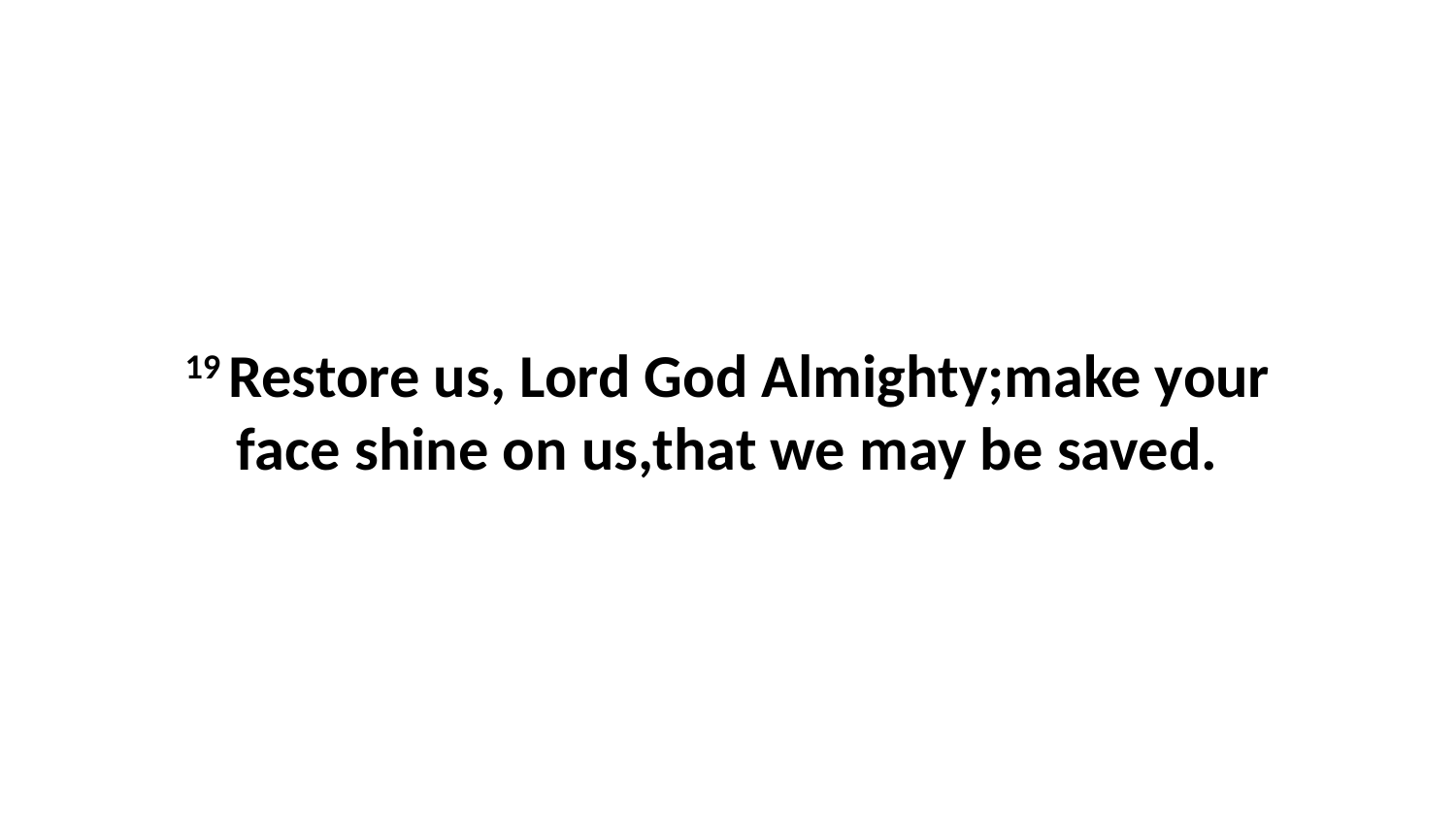

19 Restore us, Lord God Almighty;make your face shine on us,that we may be saved.